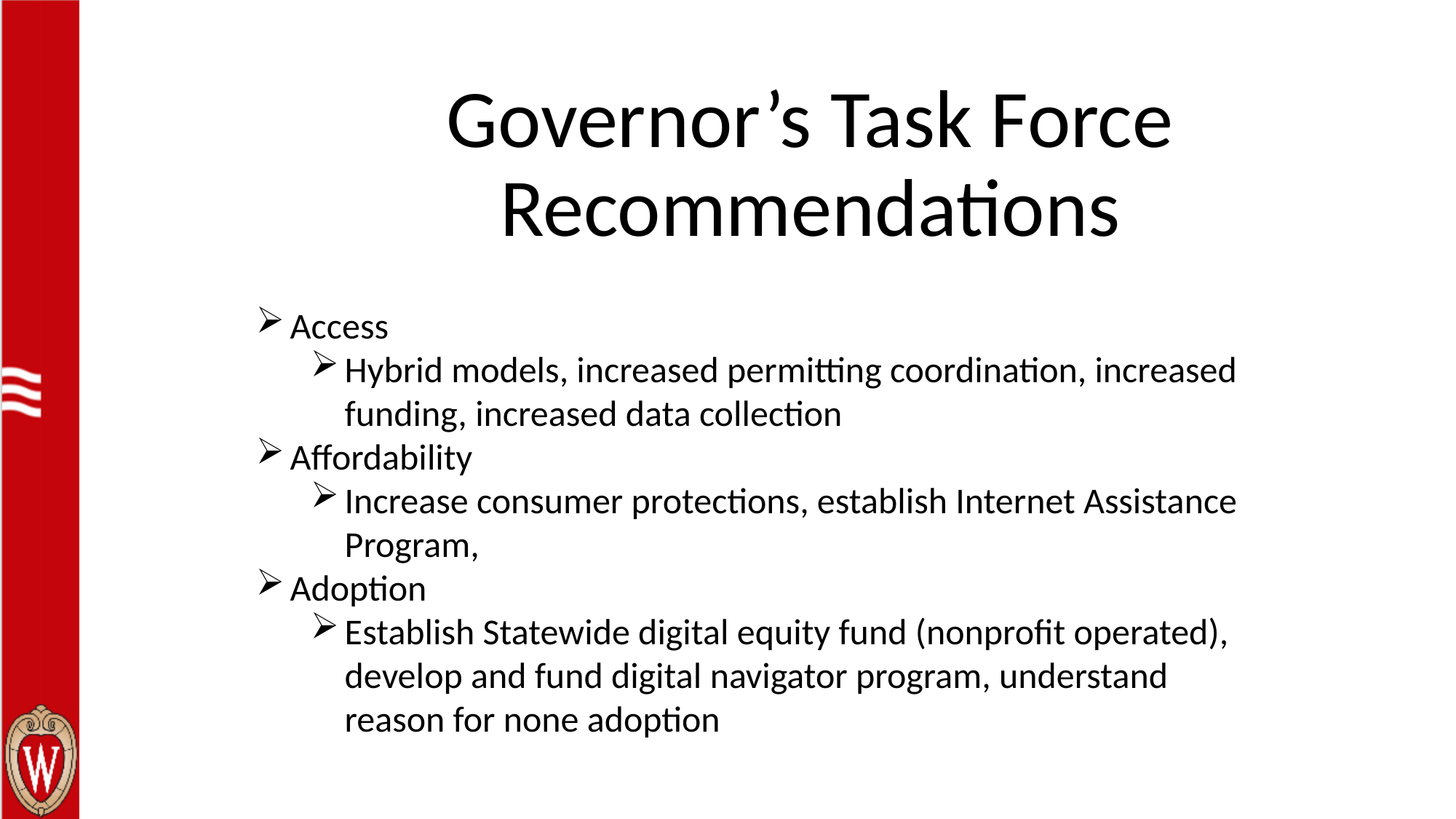

# Governor’s Task Force Recommendations
Access
Hybrid models, increased permitting coordination, increased funding, increased data collection
Affordability
Increase consumer protections, establish Internet Assistance Program,
Adoption
Establish Statewide digital equity fund (nonprofit operated), develop and fund digital navigator program, understand reason for none adoption